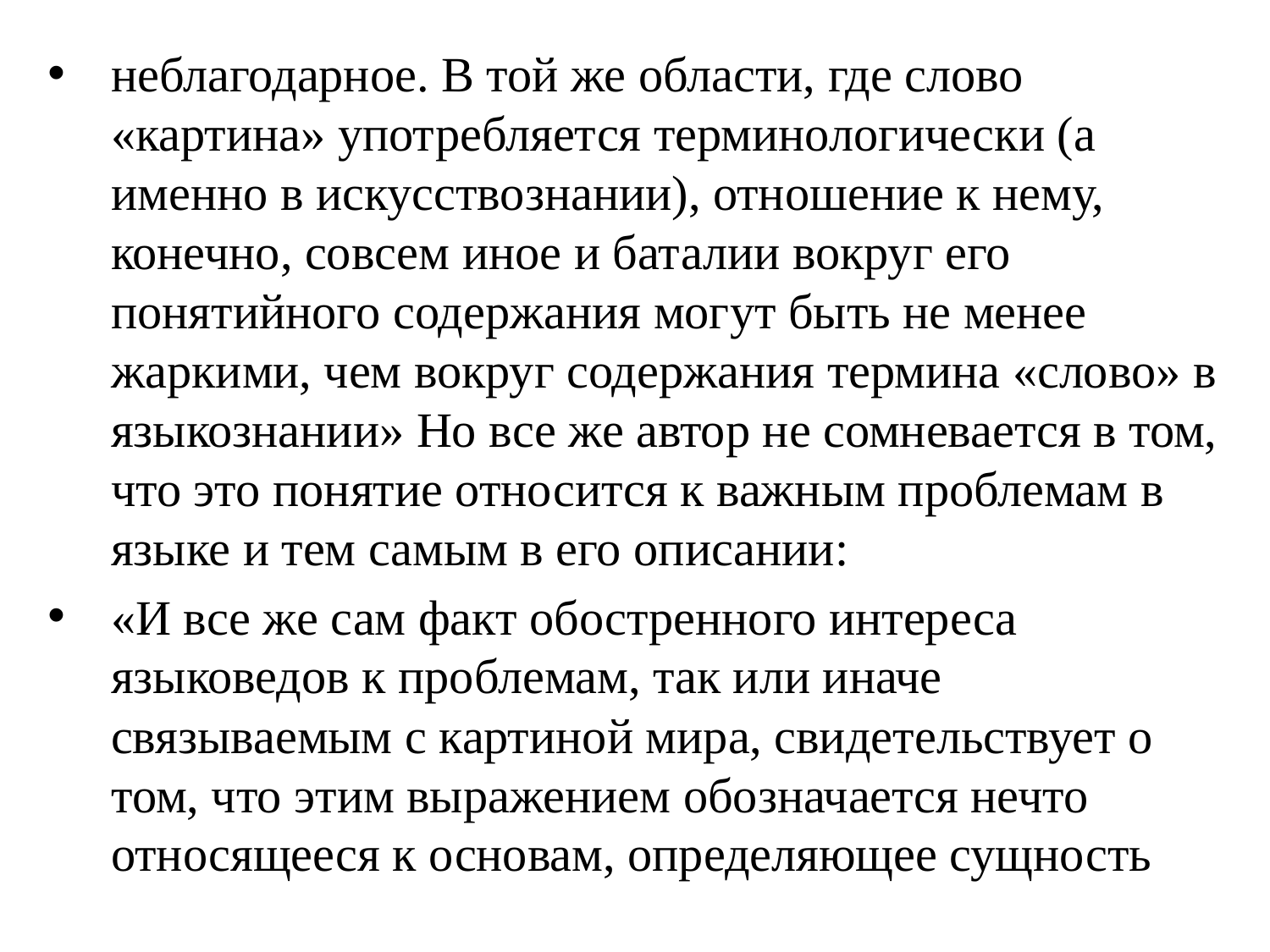

неблагодарное. В той же области, где слово «картина» употребляется терминологически (а именно в искусствознании), отношение к нему, конечно, совсем иное и баталии вокруг его понятийного содержания могут быть не менее жаркими, чем вокруг содержания термина «слово» в языкознании» Но все же автор не сомневается в том, что это понятие относится к важным проблемам в языке и тем самым в его описании:
«И все же сам факт обостренного интереса языковедов к проблемам, так или иначе связываемым с картиной мира, свидетельствует о том, что этим выражением обозначается нечто относящееся к основам, определяющее сущность